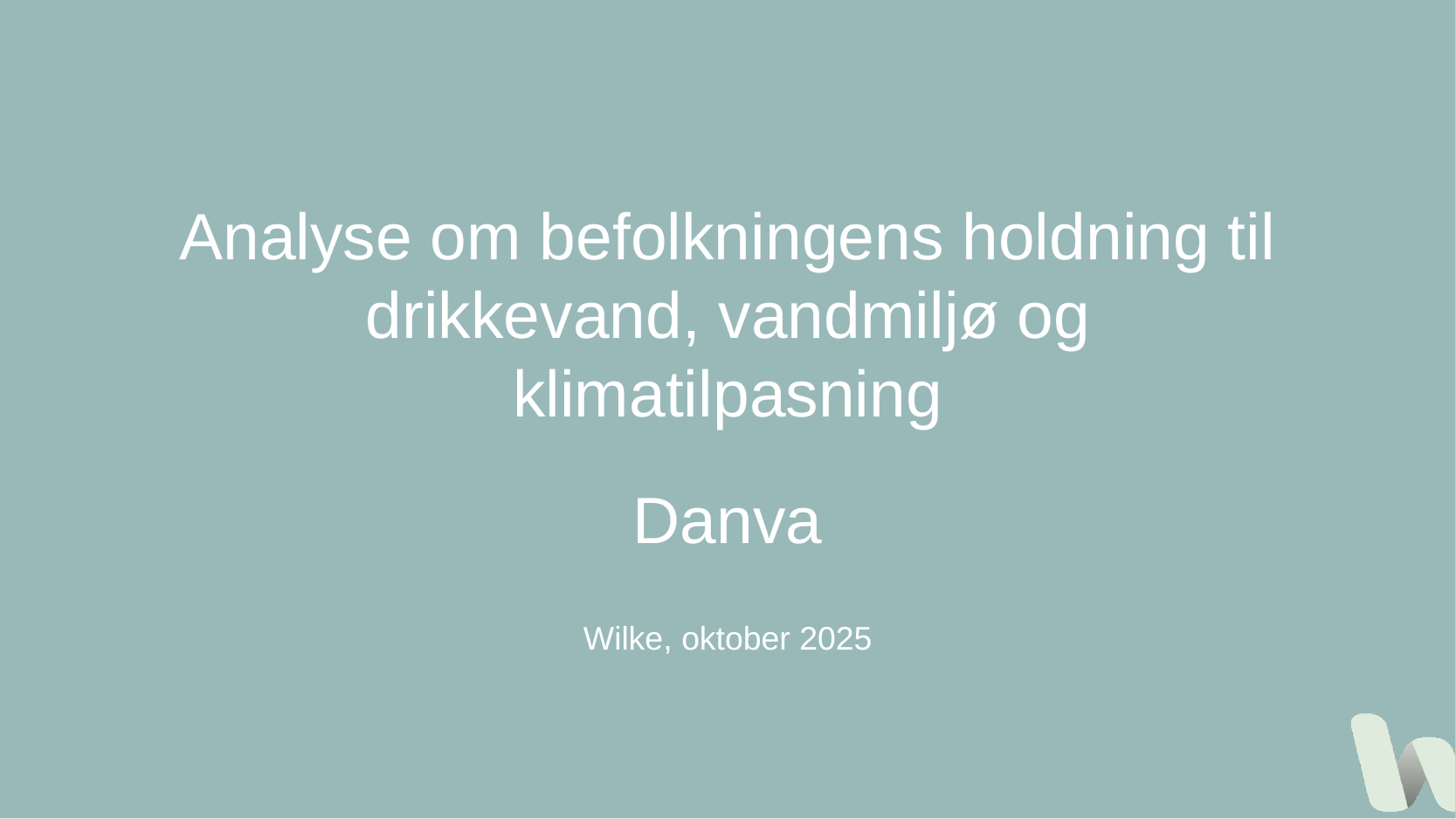

Analyse om befolkningens holdning til drikkevand, vandmiljø og klimatilpasning

Danva
Wilke, oktober 2025